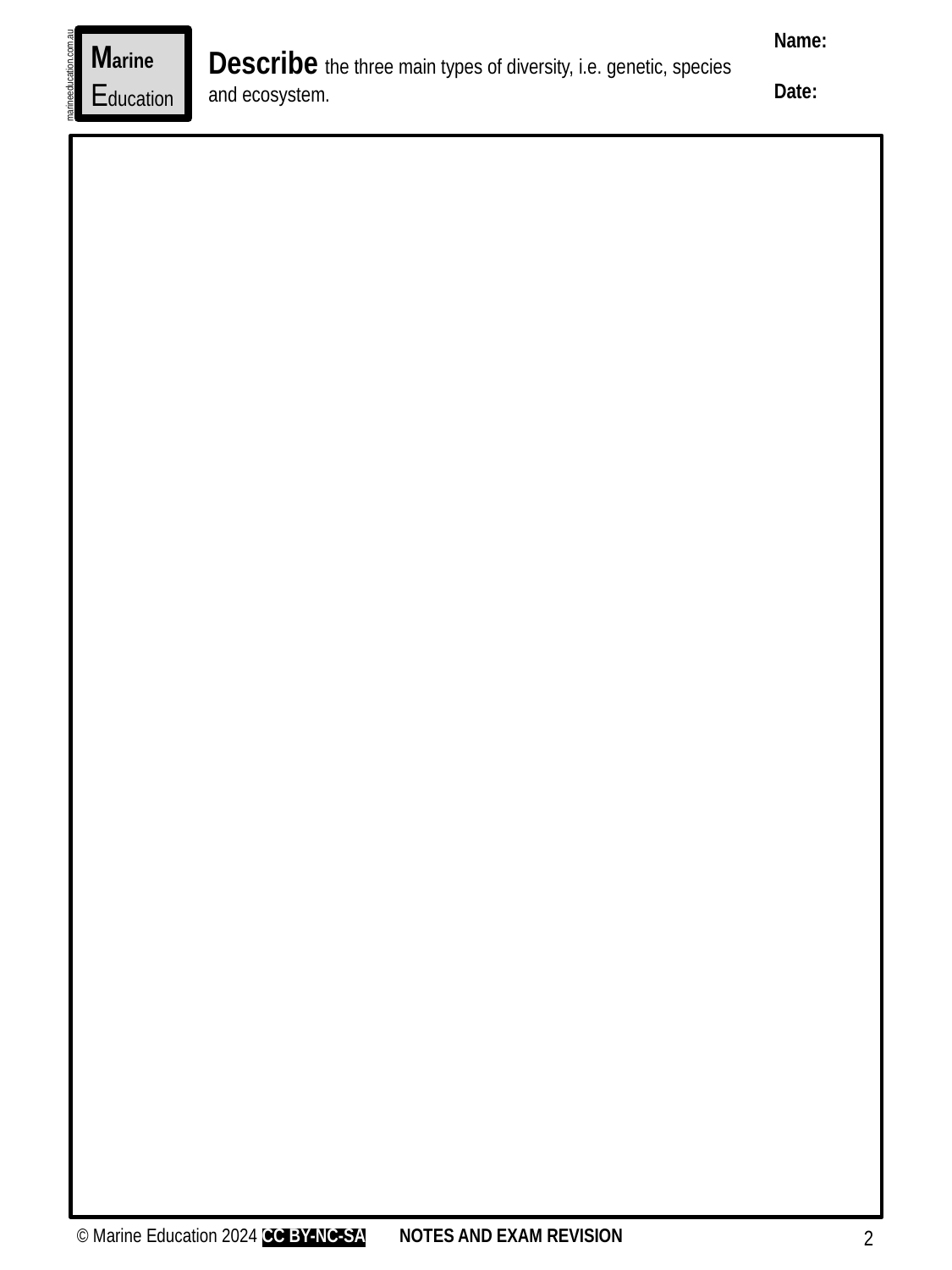

Name:

Date:
Marine
Education
Describe the three main types of diversity, i.e. genetic, species and ecosystem.
marineeducation.com.au

© Marine Education 2024 CC BY-NC-SA
NOTES AND EXAM REVISION
2